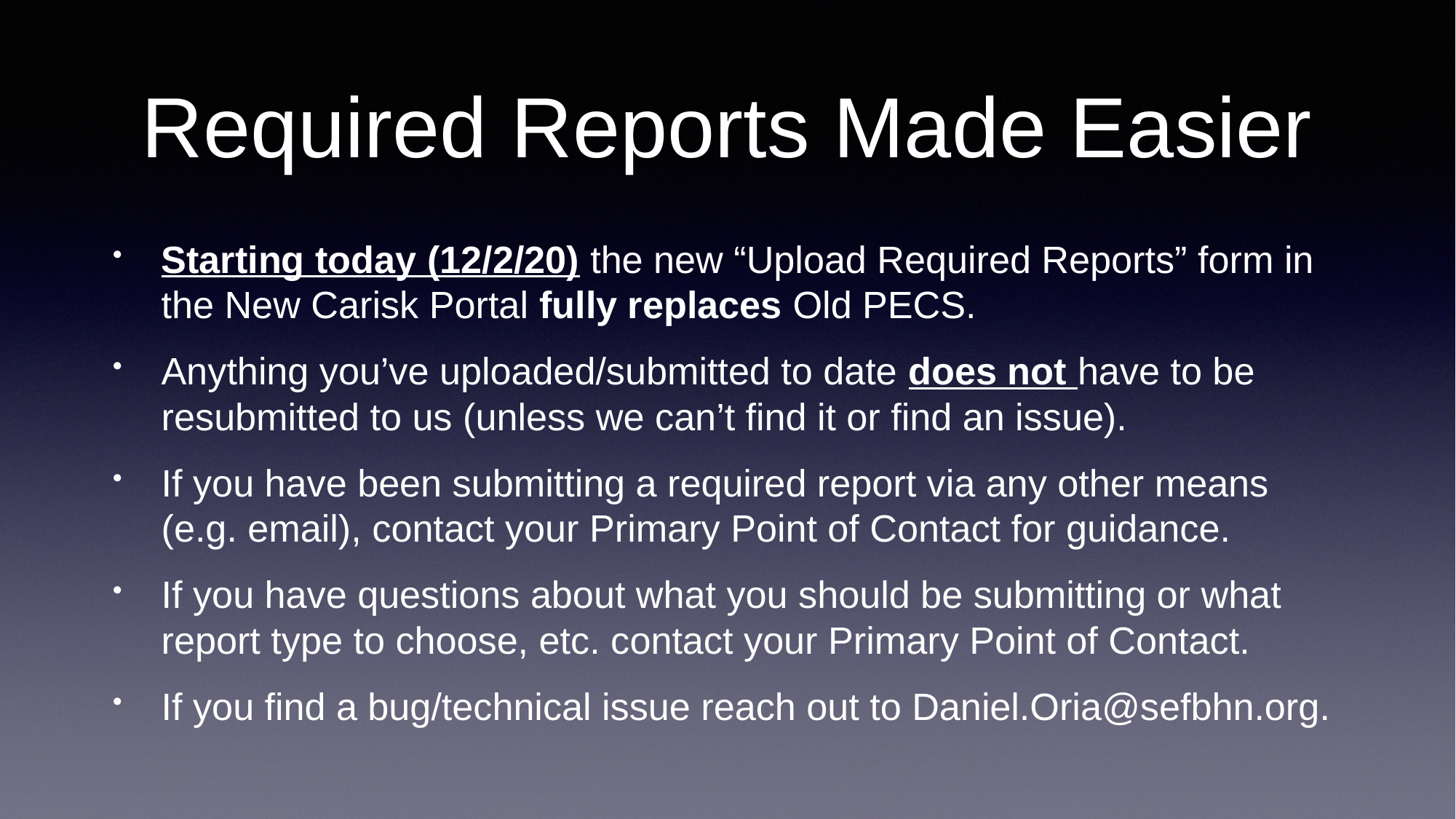

# Required Reports Made Easier
Starting today (12/2/20) the new “Upload Required Reports” form in the New Carisk Portal fully replaces Old PECS.
Anything you’ve uploaded/submitted to date does not have to be resubmitted to us (unless we can’t find it or find an issue).
If you have been submitting a required report via any other means (e.g. email), contact your Primary Point of Contact for guidance.
If you have questions about what you should be submitting or what report type to choose, etc. contact your Primary Point of Contact.
If you find a bug/technical issue reach out to Daniel.Oria@sefbhn.org.